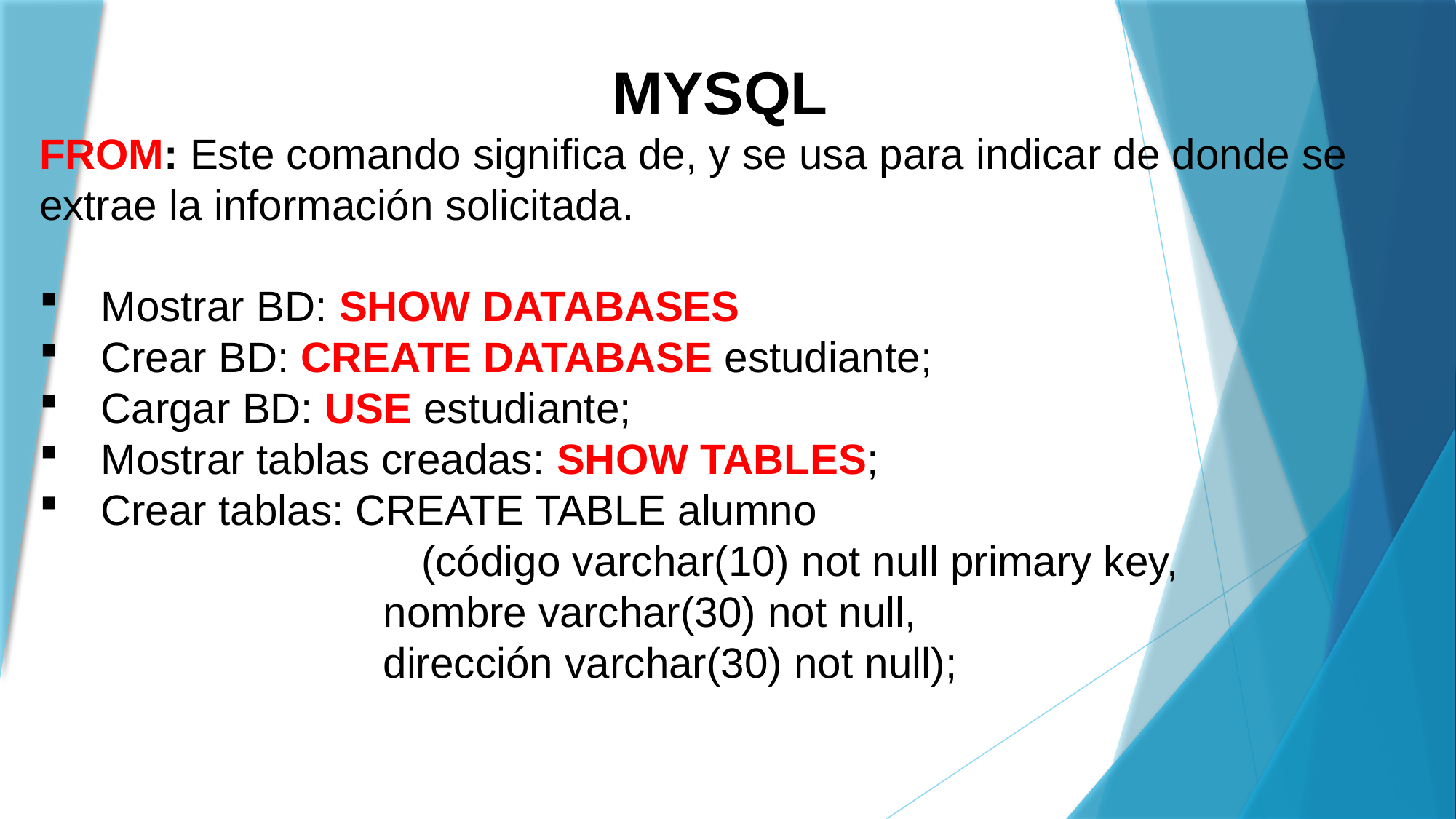

MYSQL
FROM: Este comando significa de, y se usa para indicar de donde se extrae la información solicitada.

Mostrar BD: SHOW DATABASES
Crear BD: CREATE DATABASE estudiante;
Cargar BD: USE estudiante;
Mostrar tablas creadas: SHOW TABLES;
Crear tablas: CREATE TABLE alumno
	(código varchar(10) not null primary key,
      nombre varchar(30) not null,
      dirección varchar(30) not null);